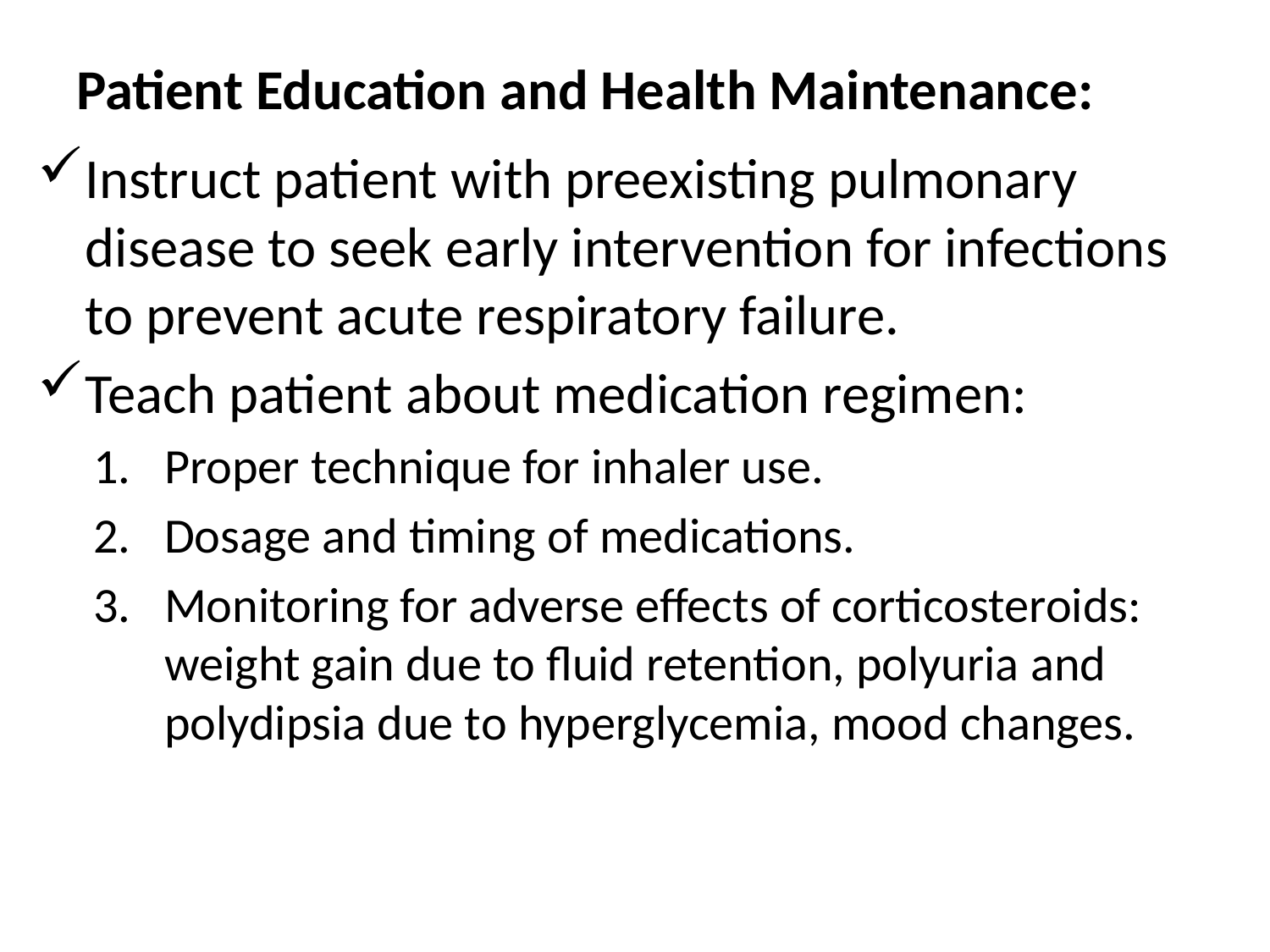

# Patient Education and Health Maintenance:
Instruct patient with preexisting pulmonary disease to seek early intervention for infections to prevent acute respiratory failure.
Teach patient about medication regimen:
Proper technique for inhaler use.
Dosage and timing of medications.
Monitoring for adverse effects of corticosteroids: weight gain due to fluid retention, polyuria and polydipsia due to hyperglycemia, mood changes.